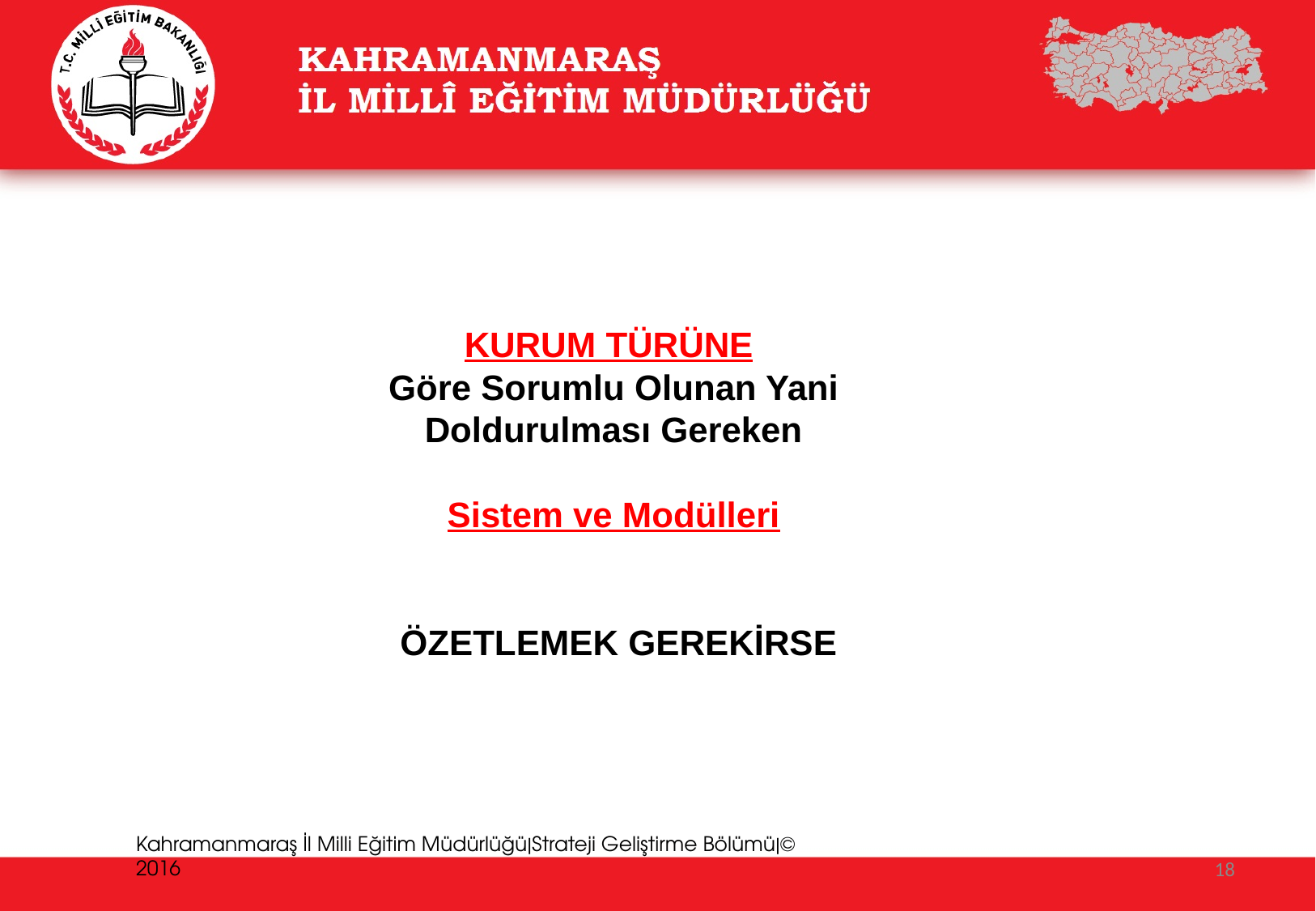

KURUM TÜRÜNE
Göre Sorumlu Olunan Yani Doldurulması Gereken
Sistem ve Modülleri
 ÖZETLEMEK GEREKİRSE
Kahramanmaraş İl Milli Eğitim Müdürlüğü|Strateji Geliştirme Bölümü|© 2016
18